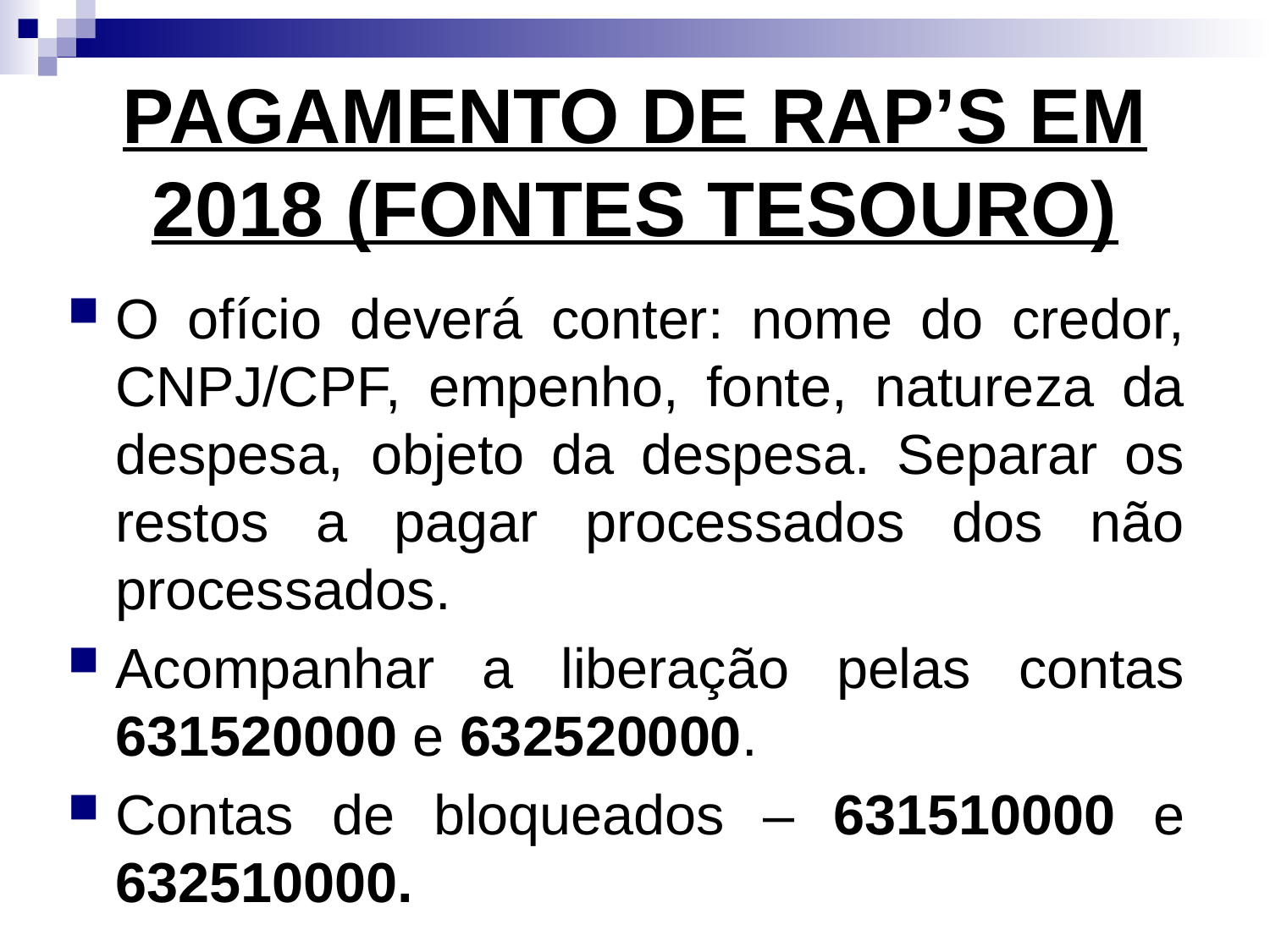

# PAGAMENTO DE RAP’S EM 2018 (FONTES TESOURO)
O ofício deverá conter: nome do credor, CNPJ/CPF, empenho, fonte, natureza da despesa, objeto da despesa. Separar os restos a pagar processados dos não processados.
Acompanhar a liberação pelas contas 631520000 e 632520000.
Contas de bloqueados – 631510000 e 632510000.